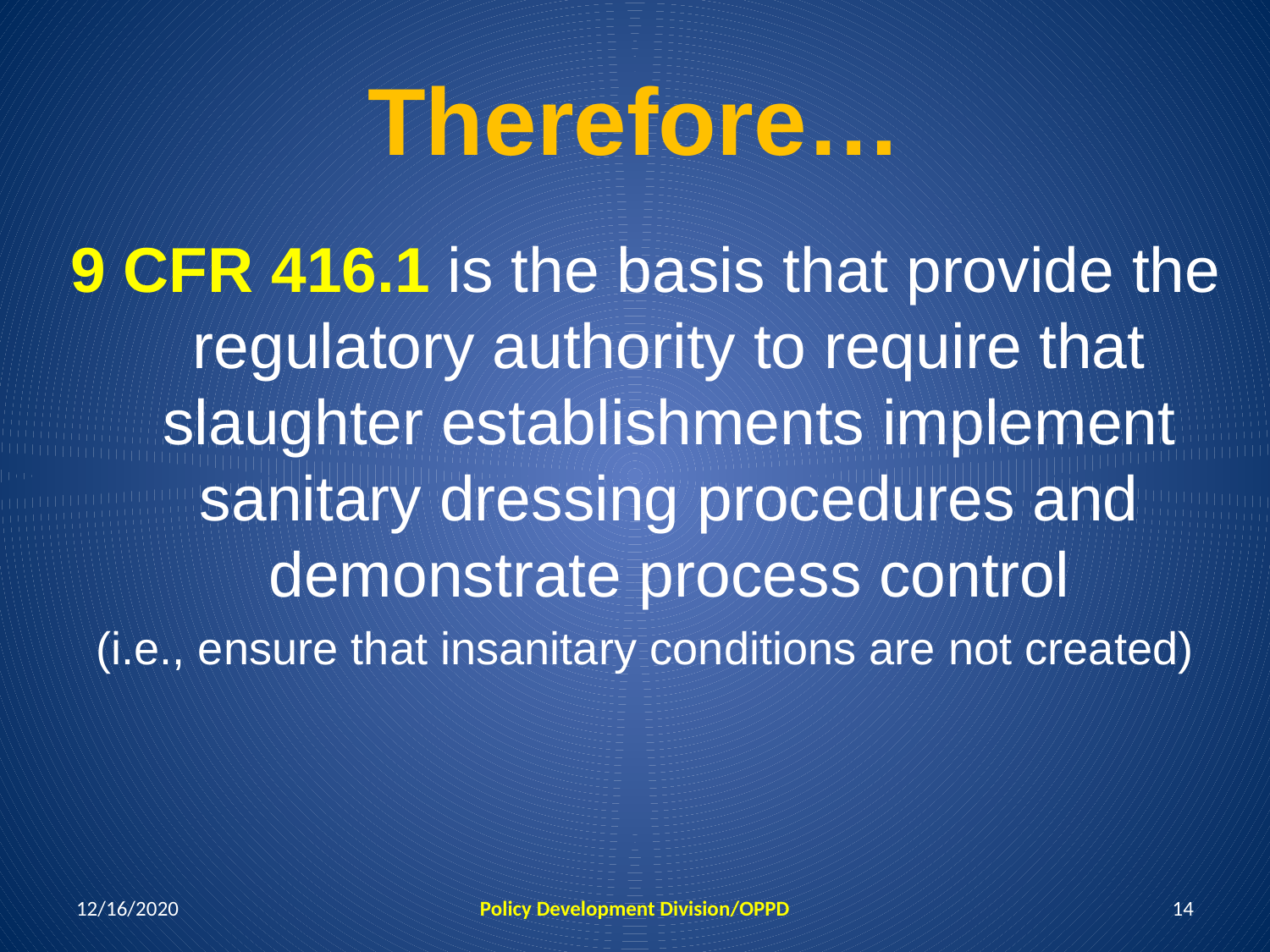

# Therefore…
9 CFR 416.1 is the basis that provide the regulatory authority to require that slaughter establishments implement sanitary dressing procedures and demonstrate process control
(i.e., ensure that insanitary conditions are not created)
12/16/2020
Policy Development Division/OPPD
14